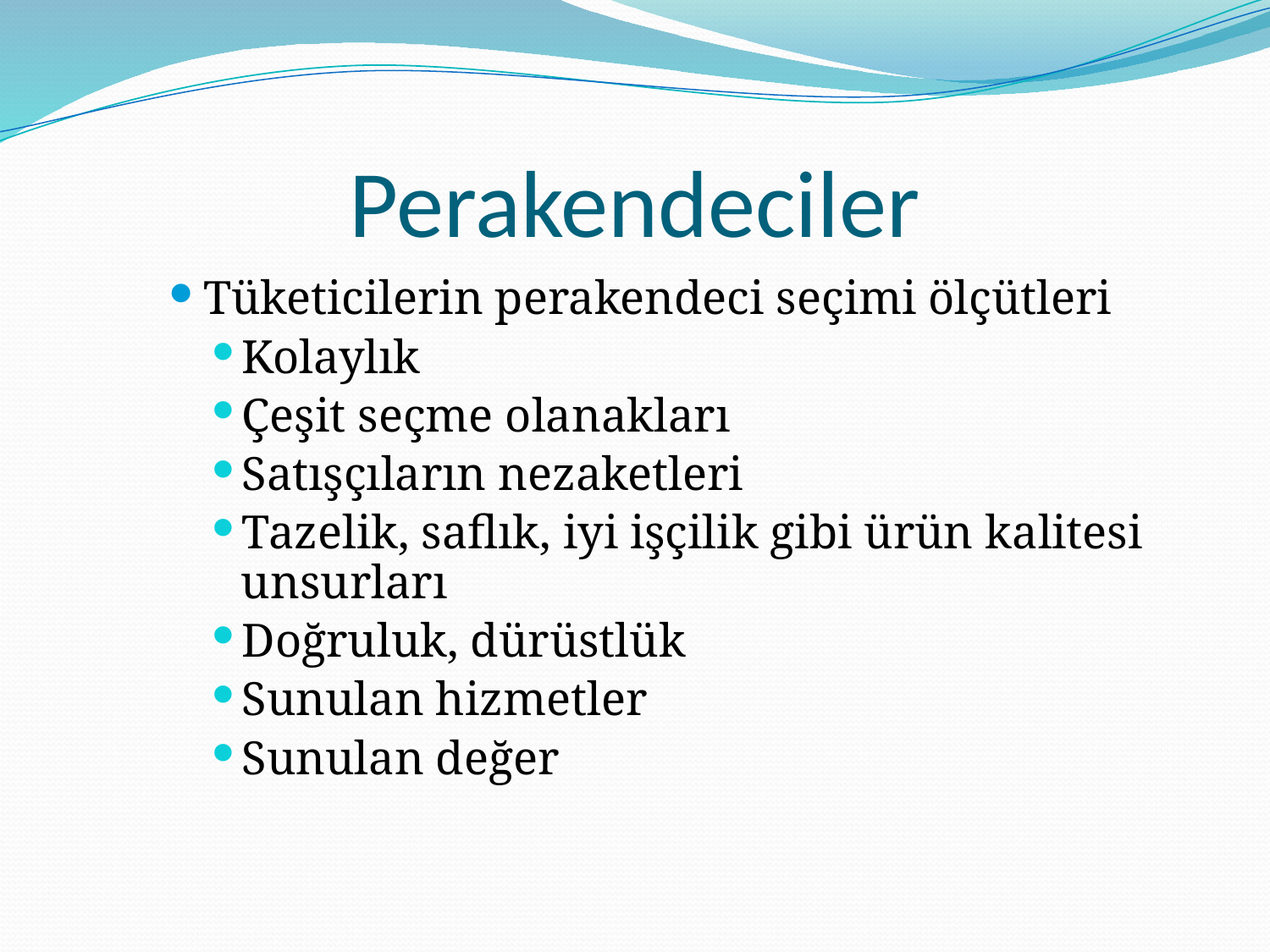

# Perakendeciler
Tüketicilerin perakendeci seçimi ölçütleri
Kolaylık
Çeşit seçme olanakları
Satışçıların nezaketleri
Tazelik, saflık, iyi işçilik gibi ürün kalitesi unsurları
Doğruluk, dürüstlük
Sunulan hizmetler
Sunulan değer